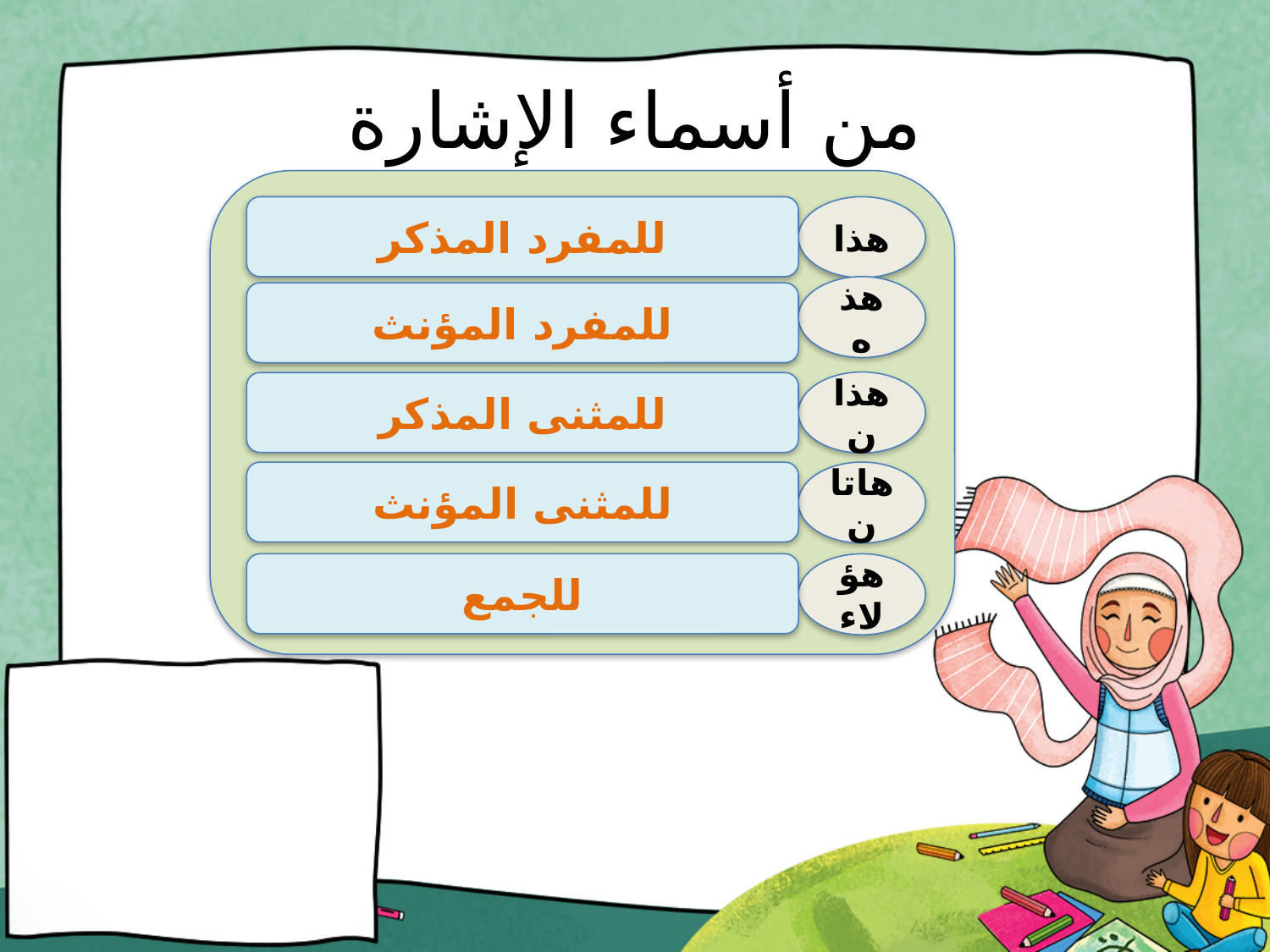

# من أسماء الإشارة

للمفرد المذكر
هذا
هذه
للمفرد المؤنث
هذان
للمثنى المذكر
للمثنى المؤنث
هاتان
للجمع
هؤلاء